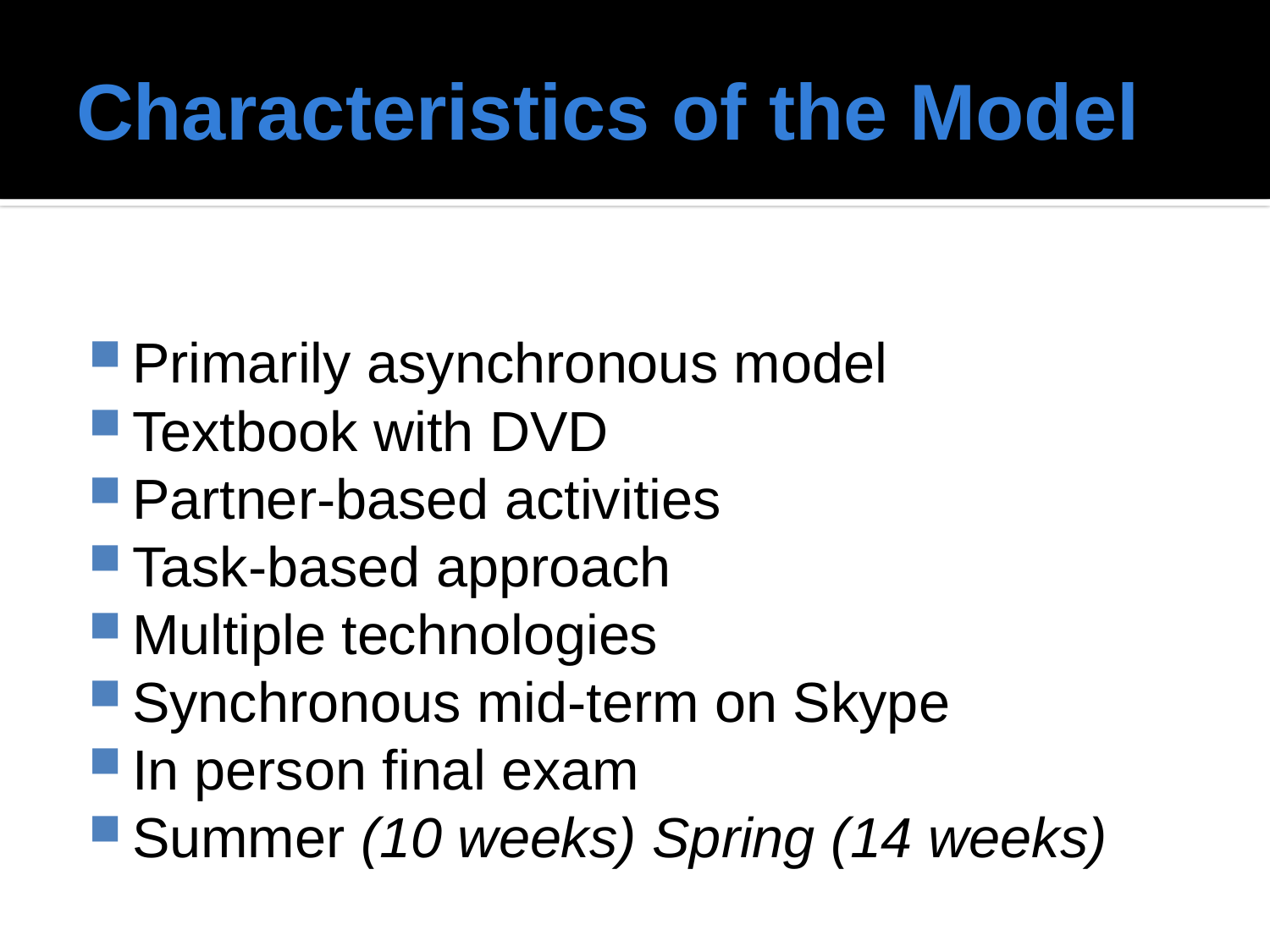

# Characteristics of the Model

Primarily asynchronous model
Textbook with DVD
Partner-based activities
Task-based approach
Multiple technologies
Synchronous mid-term on Skype
In person final exam
Summer (10 weeks) Spring (14 weeks)